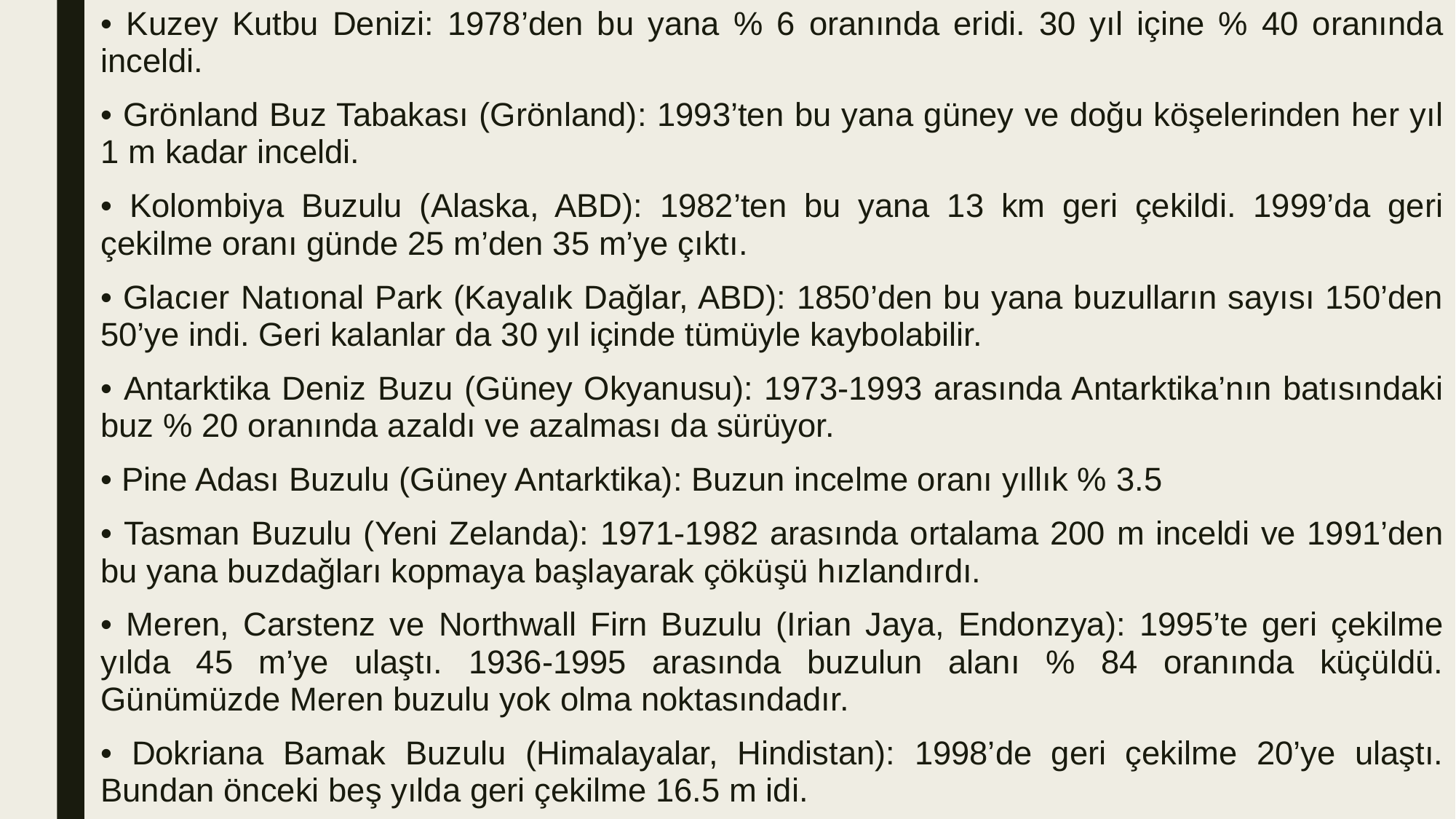

• Kuzey Kutbu Denizi: 1978’den bu yana % 6 oranında eridi. 30 yıl içine % 40 oranında inceldi.
• Grönland Buz Tabakası (Grönland): 1993’ten bu yana güney ve doğu köşelerinden her yıl 1 m kadar inceldi.
• Kolombiya Buzulu (Alaska, ABD): 1982’ten bu yana 13 km geri çekildi. 1999’da geri çekilme oranı günde 25 m’den 35 m’ye çıktı.
• Glacıer Natıonal Park (Kayalık Dağlar, ABD): 1850’den bu yana buzulların sayısı 150’den 50’ye indi. Geri kalanlar da 30 yıl içinde tümüyle kaybolabilir.
• Antarktika Deniz Buzu (Güney Okyanusu): 1973-1993 arasında Antarktika’nın batısındaki buz % 20 oranında azaldı ve azalması da sürüyor.
• Pine Adası Buzulu (Güney Antarktika): Buzun incelme oranı yıllık % 3.5
• Tasman Buzulu (Yeni Zelanda): 1971-1982 arasında ortalama 200 m inceldi ve 1991’den bu yana buzdağları kopmaya başlayarak çöküşü hızlandırdı.
• Meren, Carstenz ve Northwall Firn Buzulu (Irian Jaya, Endonzya): 1995’te geri çekilme yılda 45 m’ye ulaştı. 1936-1995 arasında buzulun alanı % 84 oranında küçüldü. Günümüzde Meren buzulu yok olma noktasındadır.
• Dokriana Bamak Buzulu (Himalayalar, Hindistan): 1998’de geri çekilme 20’ye ulaştı. Bundan önceki beş yılda geri çekilme 16.5 m idi.